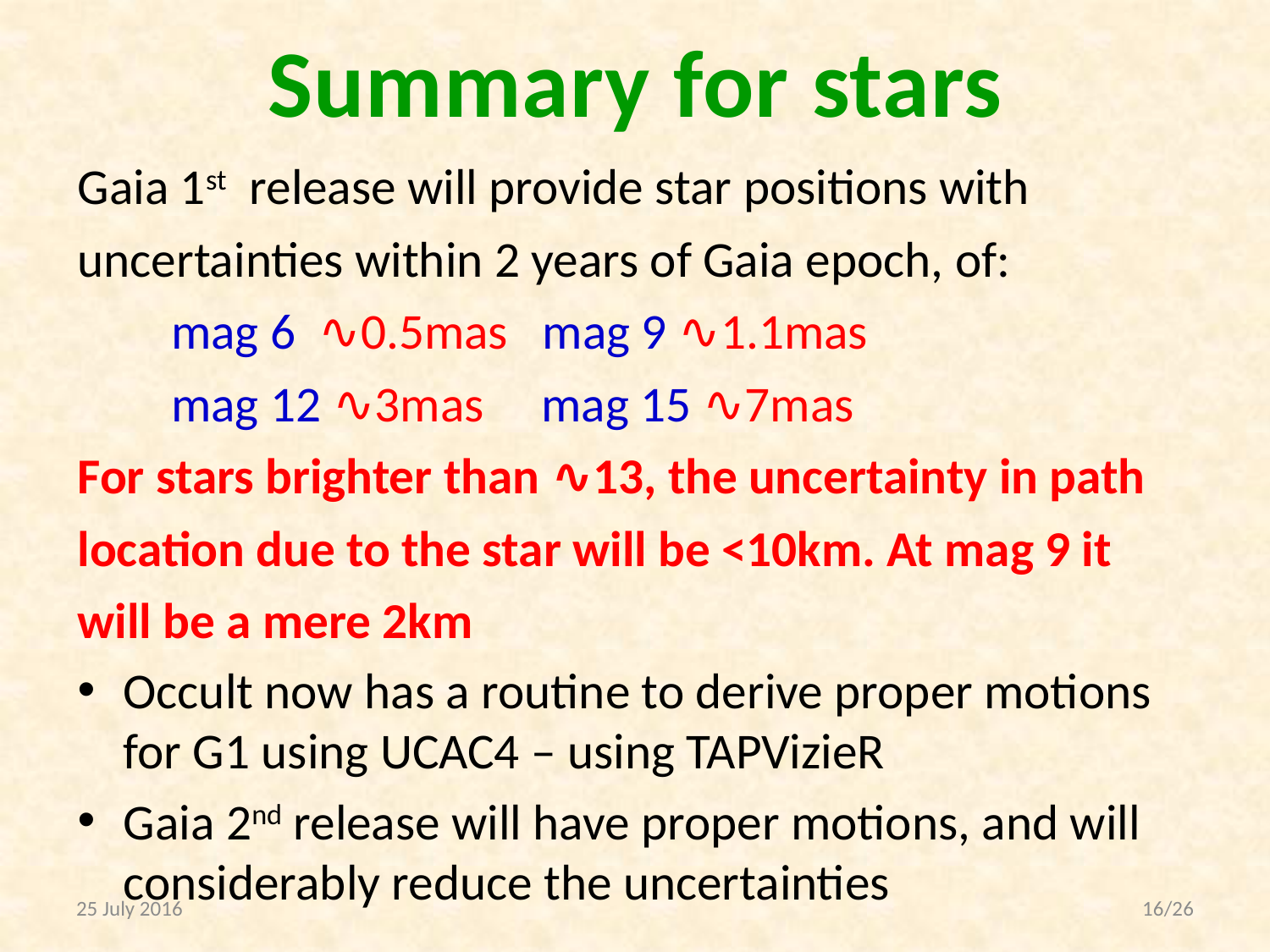

# Summary for stars
Gaia 1st  release will provide star positions with uncertainties within 2 years of Gaia epoch, of:
mag 6  ∿0.5mas   mag 9 ∿1.1mas
mag 12 ∿3mas     mag 15 ∿7mas
For stars brighter than ∿13, the uncertainty in path location due to the star will be <10km. At mag 9 it will be a mere 2km
Occult now has a routine to derive proper motions for G1 using UCAC4 – using TAPVizieR
Gaia 2nd release will have proper motions, and will considerably reduce the uncertainties
25 July 2016
16/26